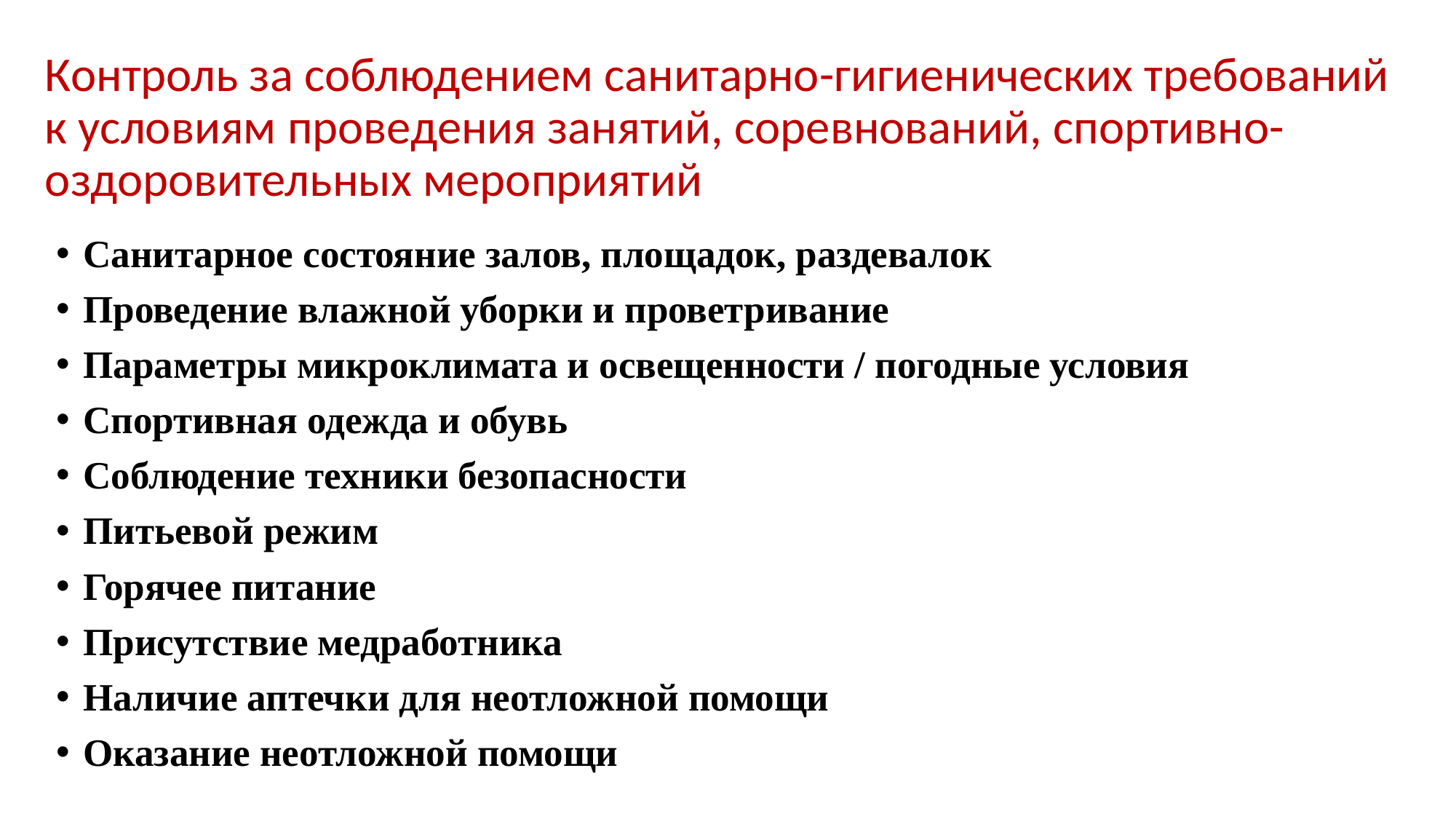

# Контроль за соблюдением санитарно-гигиенических требований к условиям проведения занятий, соревнований, спортивно-оздоровительных мероприятий
Санитарное состояние залов, площадок, раздевалок
Проведение влажной уборки и проветривание
Параметры микроклимата и освещенности / погодные условия
Спортивная одежда и обувь
Соблюдение техники безопасности
Питьевой режим
Горячее питание
Присутствие медработника
Наличие аптечки для неотложной помощи
Оказание неотложной помощи